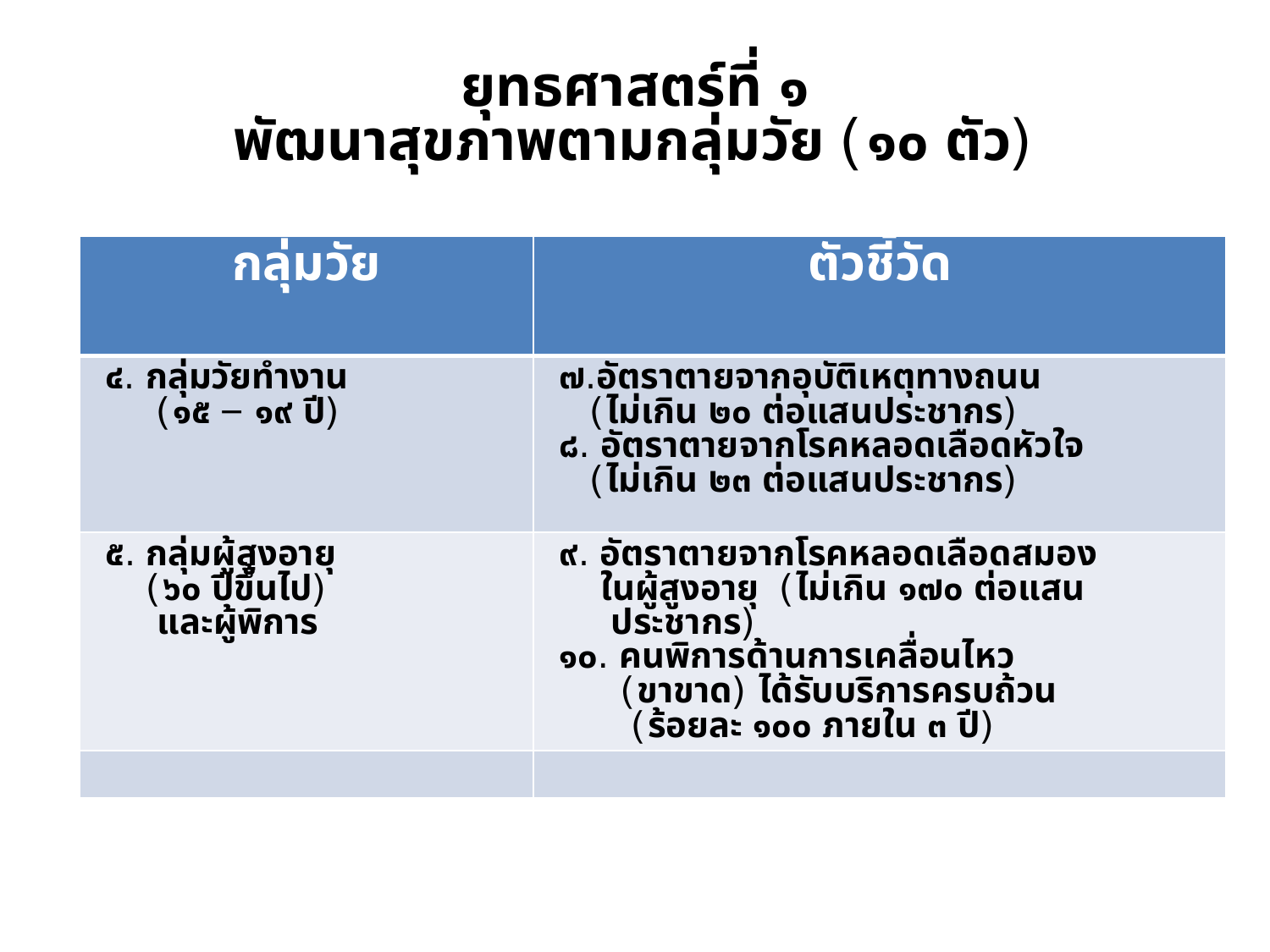

# ยุทธศาสตร์ที่ ๑ พัฒนาสุขภาพตามกลุ่มวัย (๑๐ ตัว)
| กลุ่มวัย | ตัวชี้วัด |
| --- | --- |
| ๔. กลุ่มวัยทำงาน (๑๕ – ๑๙ ปี) | ๗.อัตราตายจากอุบัติเหตุทางถนน (ไม่เกิน ๒๐ ต่อแสนประชากร) ๘. อัตราตายจากโรคหลอดเลือดหัวใจ (ไม่เกิน ๒๓ ต่อแสนประชากร) |
| ๕. กลุ่มผู้สูงอายุ (๖๐ ปีขึ้นไป) และผู้พิการ | ๙. อัตราตายจากโรคหลอดเลือดสมอง ในผู้สูงอายุ (ไม่เกิน ๑๗๐ ต่อแสน ประชากร) ๑๐. คนพิการด้านการเคลื่อนไหว (ขาขาด) ได้รับบริการครบถ้วน (ร้อยละ ๑๐๐ ภายใน ๓ ปี) |
|  |  |